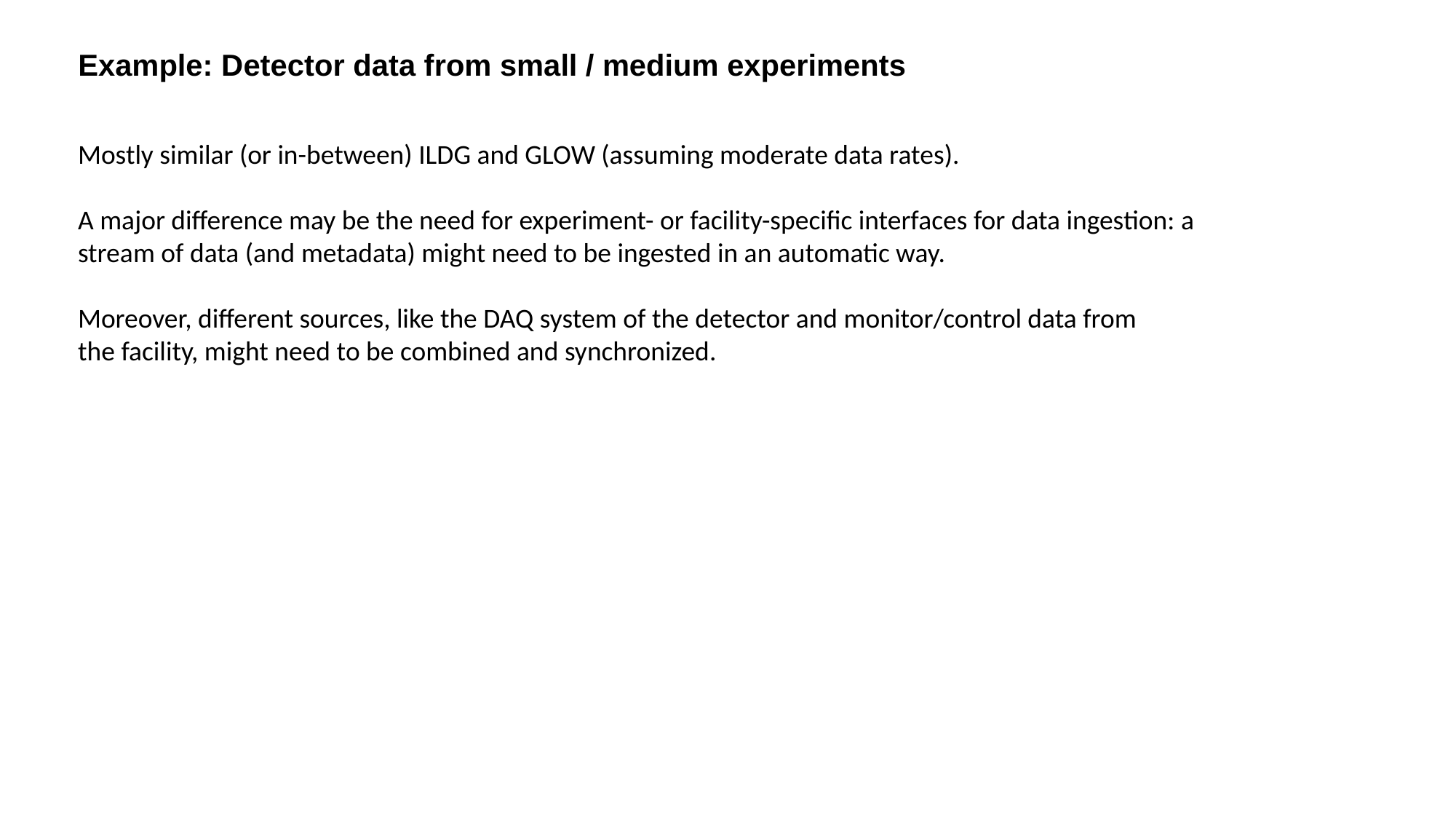

Example: Detector data from small / medium experiments
Mostly similar (or in-between) ILDG and GLOW (assuming moderate data rates).

A major difference may be the need for experiment- or facility-specific interfaces for data ingestion: a stream of data (and metadata) might need to be ingested in an automatic way.

Moreover, different sources, like the DAQ system of the detector and monitor/control data from
the facility, might need to be combined and synchronized.